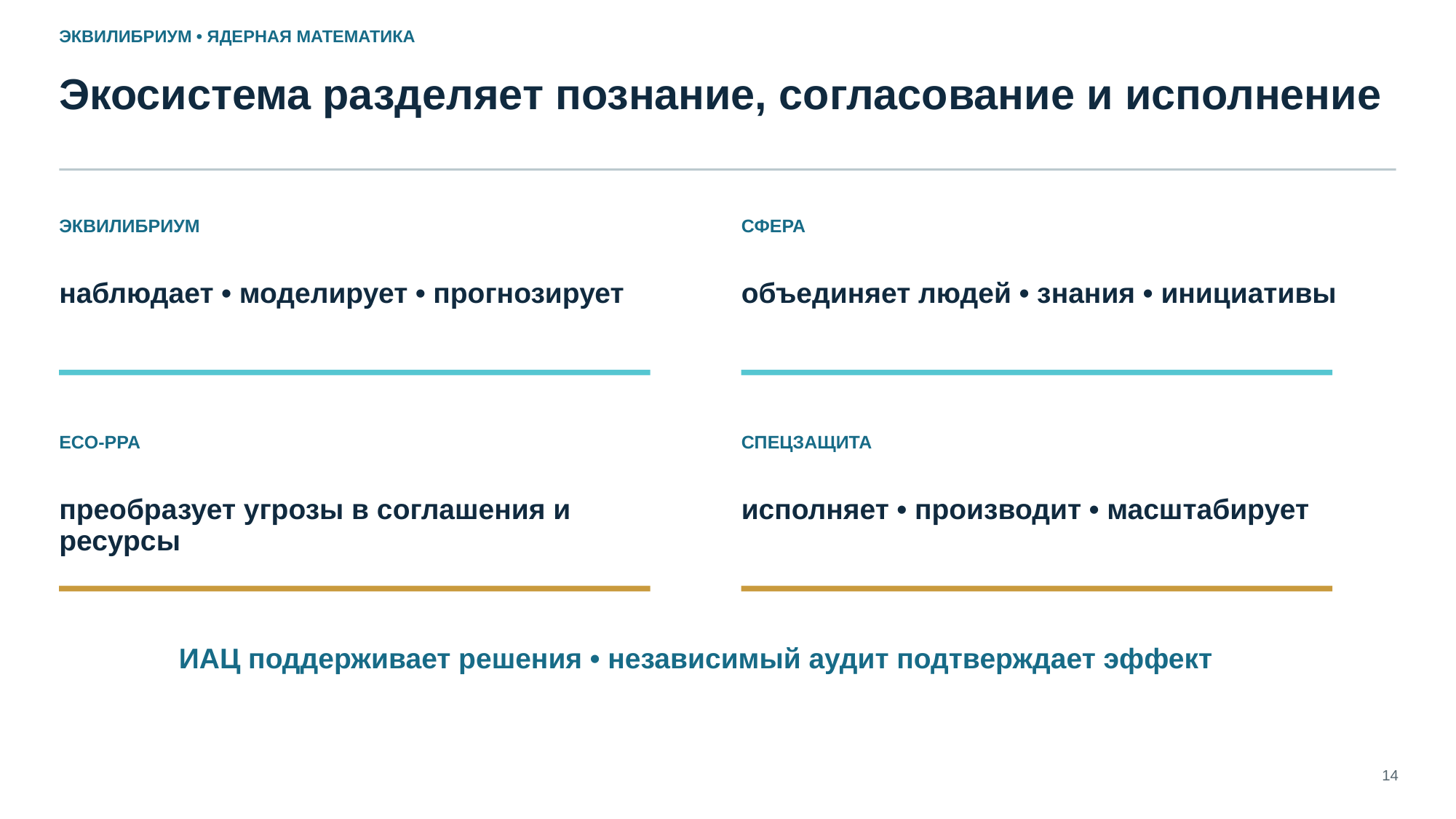

ЭКВИЛИБРИУМ • ЯДЕРНАЯ МАТЕМАТИКА
Экосистема разделяет познание, согласование и исполнение

ЭКВИЛИБРИУМ
СФЕРА
наблюдает • моделирует • прогнозирует
объединяет людей • знания • инициативы

ECO-PPA
СПЕЦЗАЩИТА
преобразует угрозы в соглашения и ресурсы
исполняет • производит • масштабирует

ИАЦ поддерживает решения • независимый аудит подтверждает эффект
14